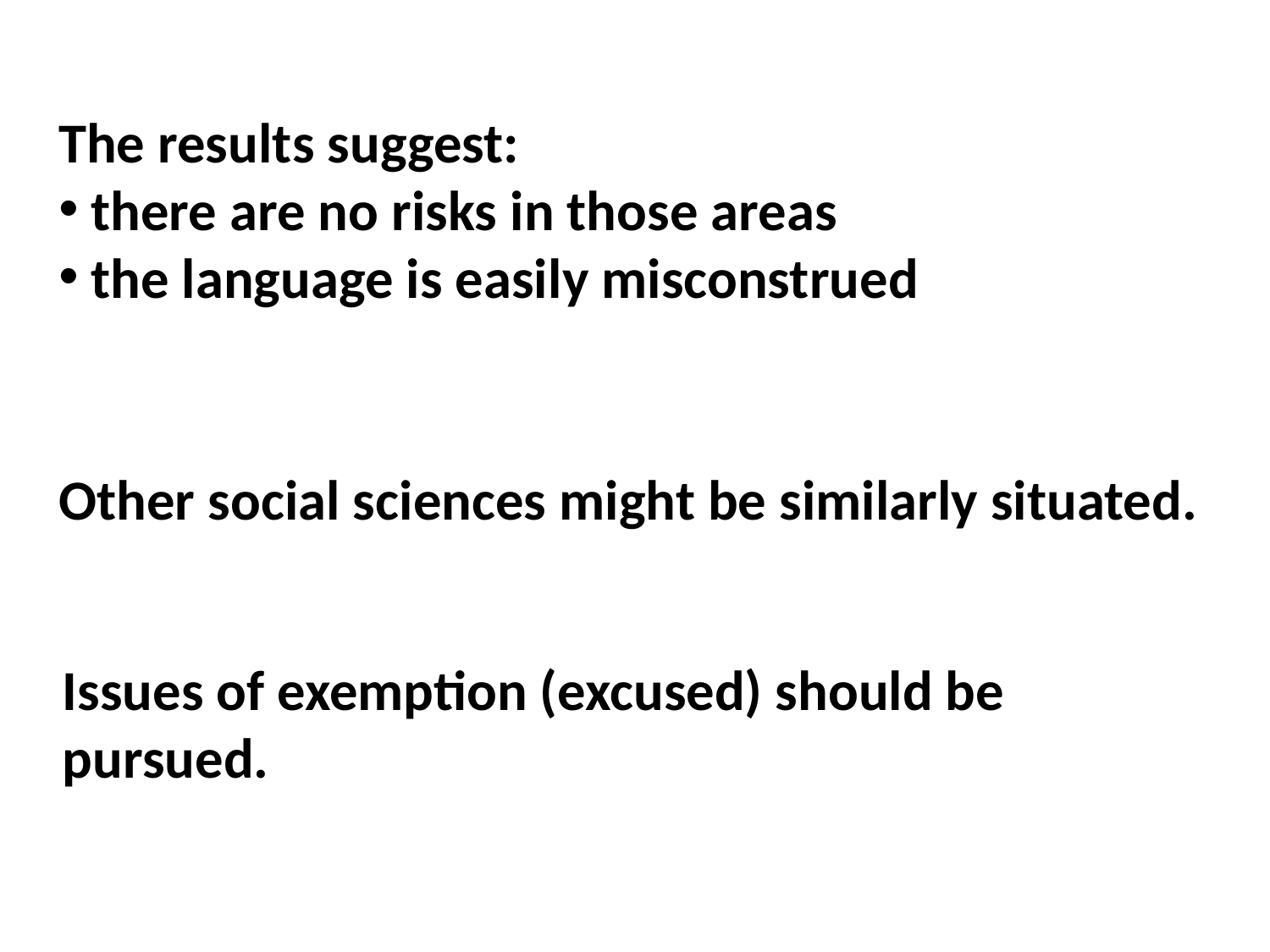

The results suggest:
 there are no risks in those areas
 the language is easily misconstrued
Other social sciences might be similarly situated.

Issues of exemption (excused) should be pursued.